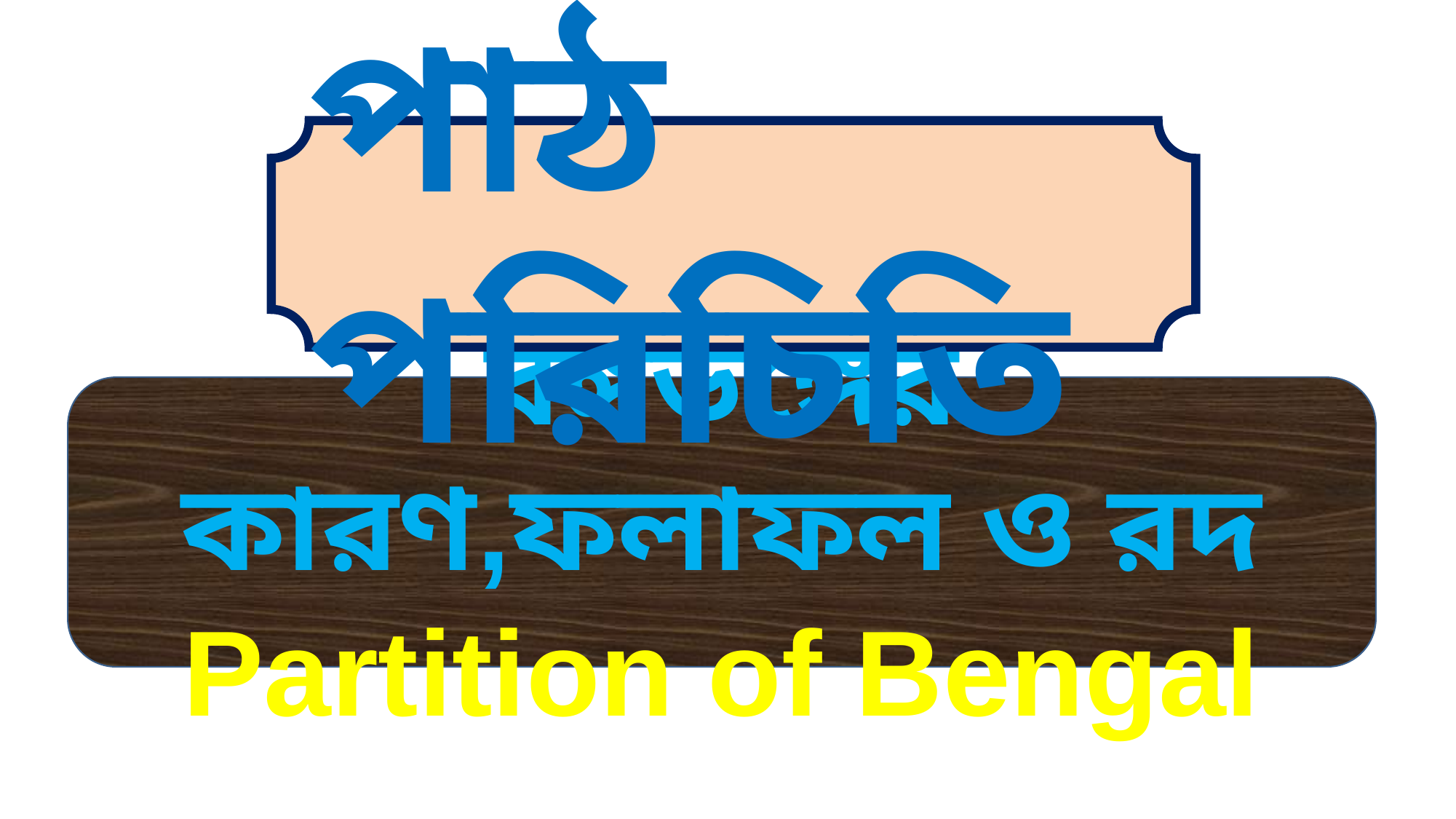

পাঠ পরিচিতি
বঙ্গভঙ্গের কারণ,ফলাফল ও রদ Partition of Bengal